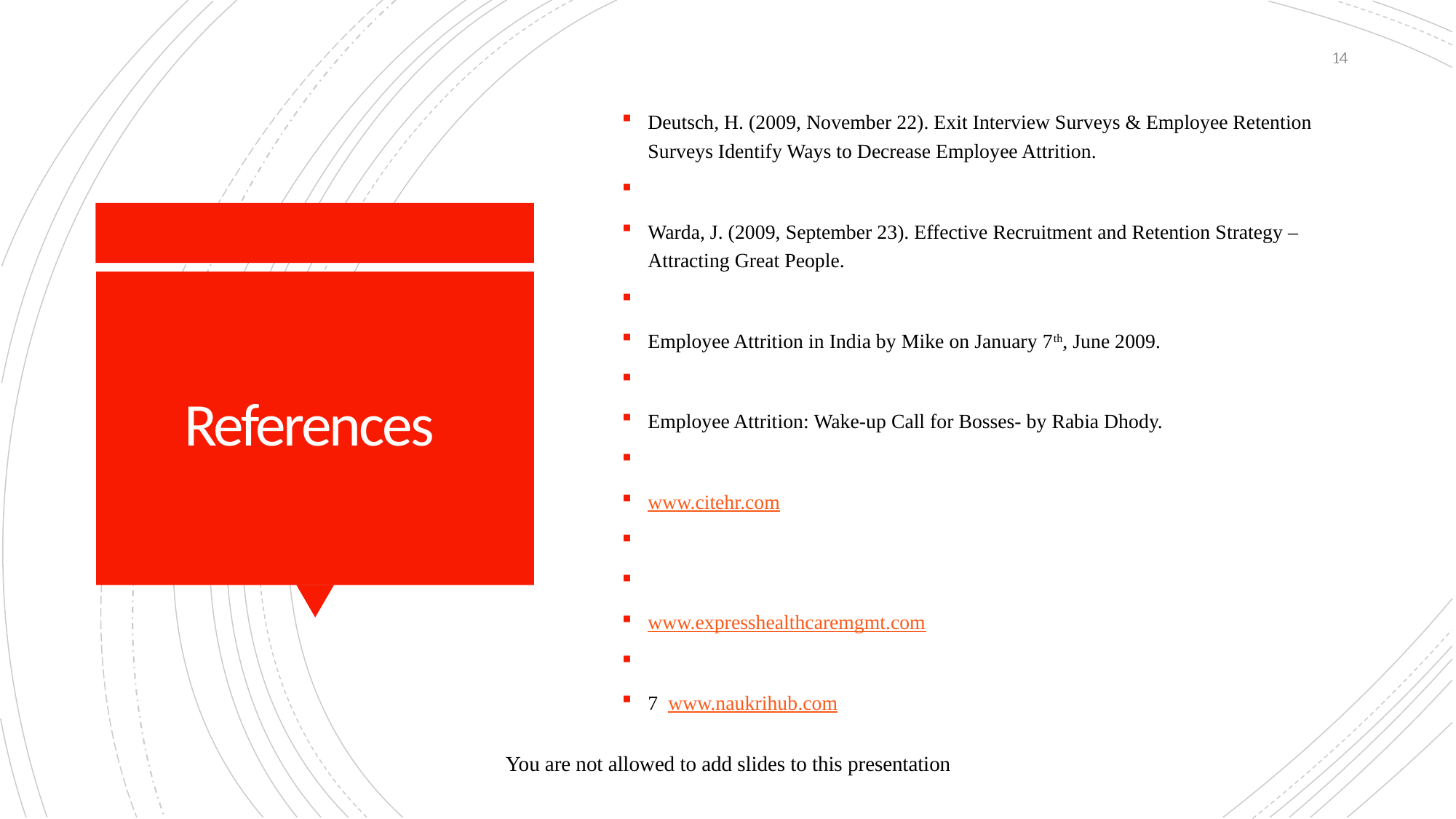

14
Deutsch, H. (2009, November 22). Exit Interview Surveys & Employee Retention Surveys Identify Ways to Decrease Employee Attrition.

Warda, J. (2009, September 23). Effective Recruitment and Retention Strategy – Attracting Great People.

Employee Attrition in India by Mike on January 7th, June 2009.

Employee Attrition: Wake-up Call for Bosses- by Rabia Dhody.

www.citehr.com

www.expresshealthcaremgmt.com

7  www.naukrihub.com
# References
You are not allowed to add slides to this presentation